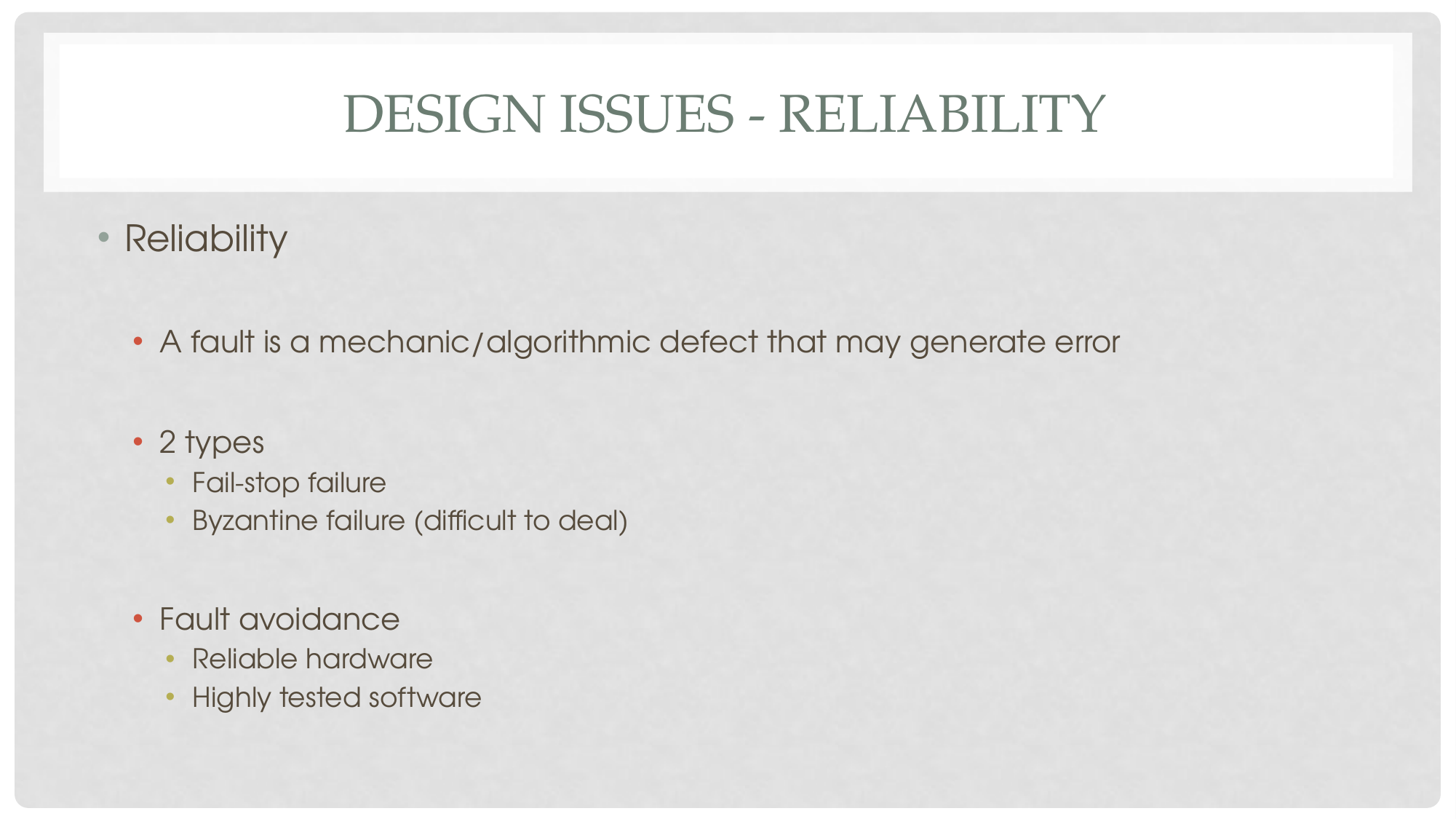

# Design Issues - Reliability
Reliability

A fault is a mechanic/algorithmic defect that may generate error

2 types
Fail-stop failure
Byzantine failure (difficult to deal)

Fault avoidance
Reliable hardware
Highly tested software